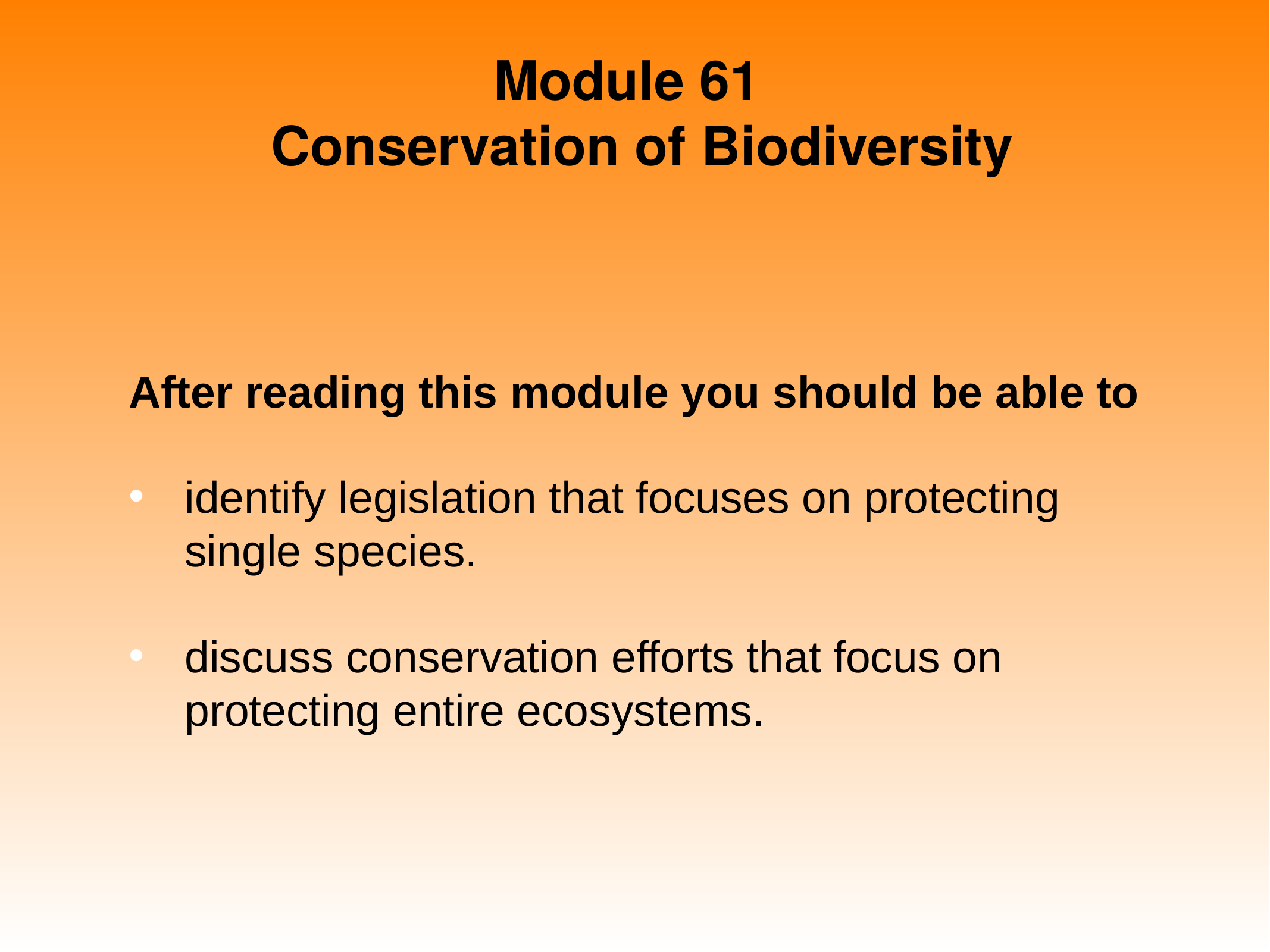

# Module 61 Conservation of Biodiversity
After reading this module you should be able to
identify legislation that focuses on protecting single species.
discuss conservation efforts that focus on protecting entire ecosystems.